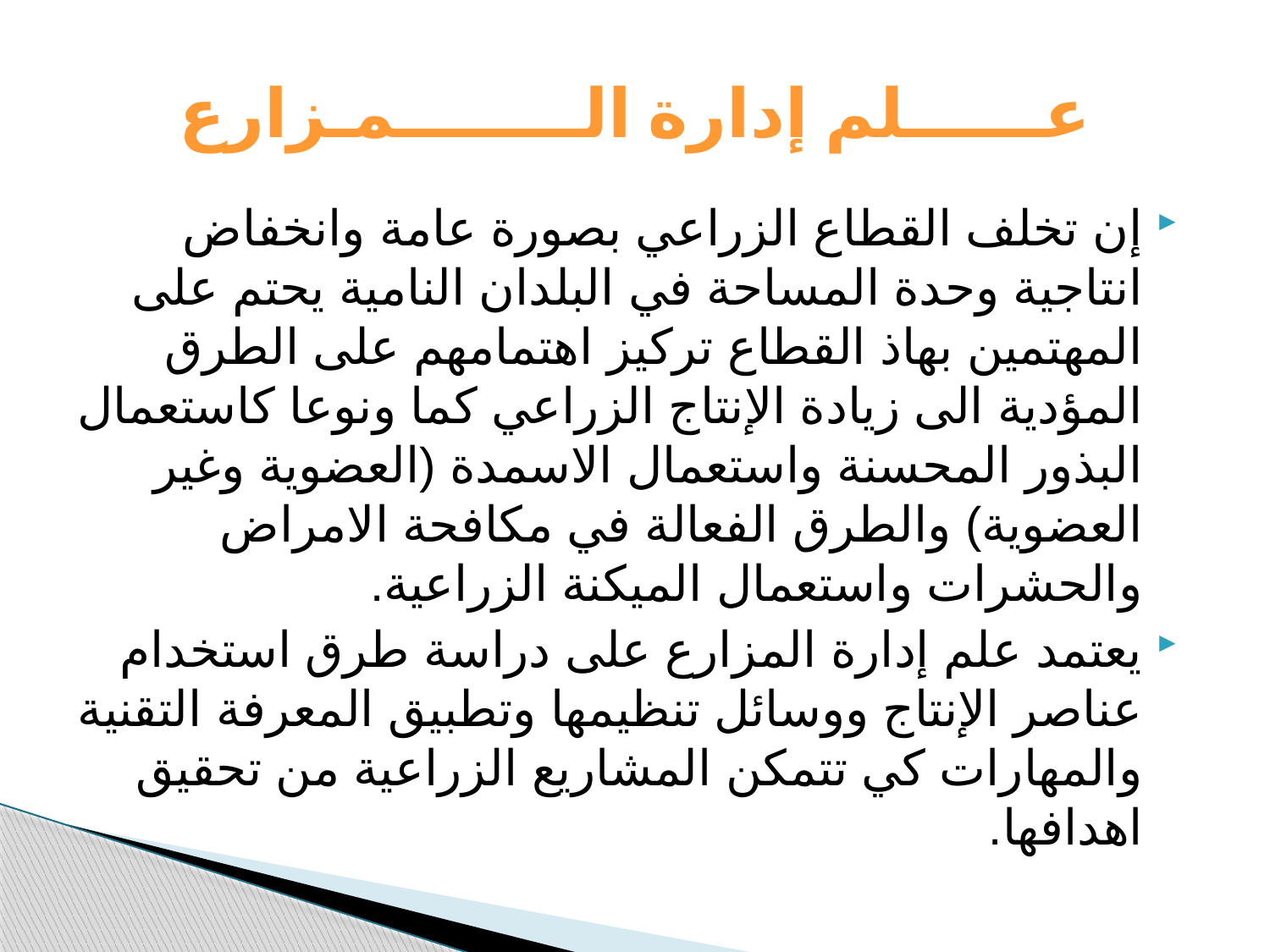

# عــــــلم إدارة الــــــــمـزارع
إن تخلف القطاع الزراعي بصورة عامة وانخفاض انتاجية وحدة المساحة في البلدان النامية يحتم على المهتمين بهاذ القطاع تركيز اهتمامهم على الطرق المؤدية الى زيادة الإنتاج الزراعي كما ونوعا كاستعمال البذور المحسنة واستعمال الاسمدة (العضوية وغير العضوية) والطرق الفعالة في مكافحة الامراض والحشرات واستعمال الميكنة الزراعية.
يعتمد علم إدارة المزارع على دراسة طرق استخدام عناصر الإنتاج ووسائل تنظيمها وتطبيق المعرفة التقنية والمهارات كي تتمكن المشاريع الزراعية من تحقيق اهدافها.